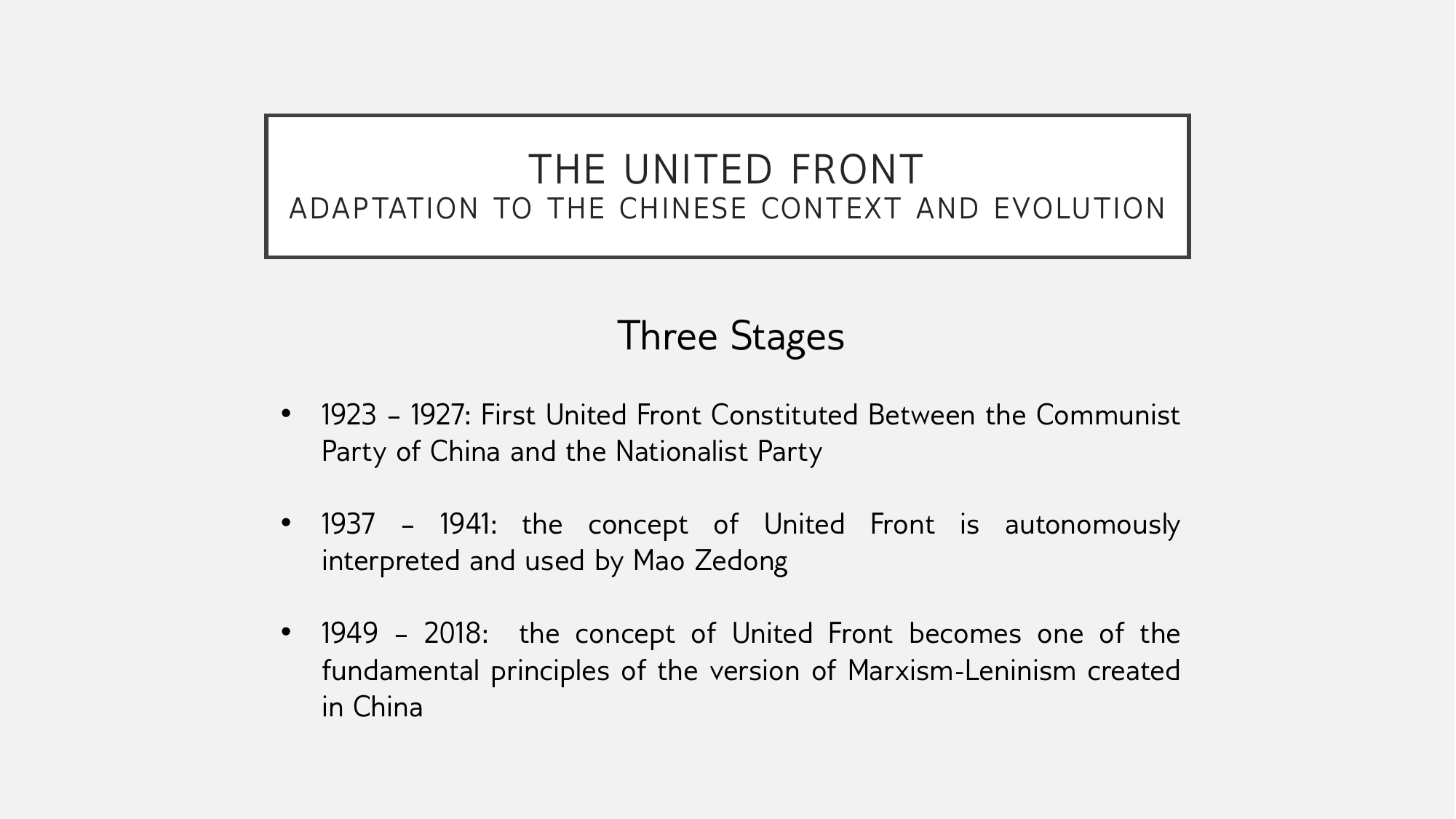

# The United Front Adaptation to the Chinese Context and Evolution
Three Stages

1923 – 1927: First United Front Constituted Between the Communist Party of China and the Nationalist Party

1937 – 1941: the concept of United Front is autonomously interpreted and used by Mao Zedong

1949 – 2018:  the concept of United Front becomes one of the fundamental principles of the version of Marxism-Leninism created in China